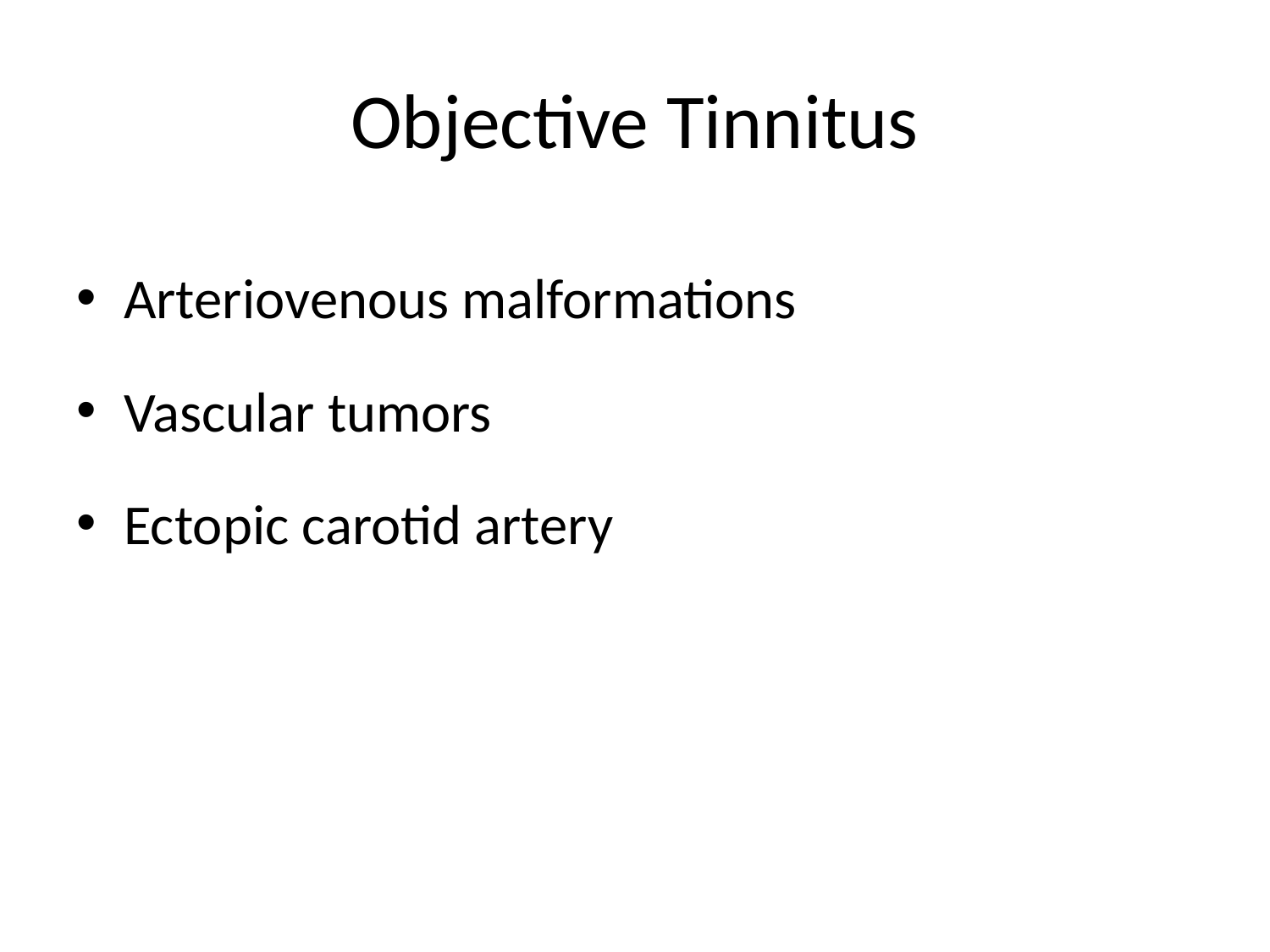

# Objective Tinnitus
Arteriovenous malformations
Vascular tumors
Ectopic carotid artery